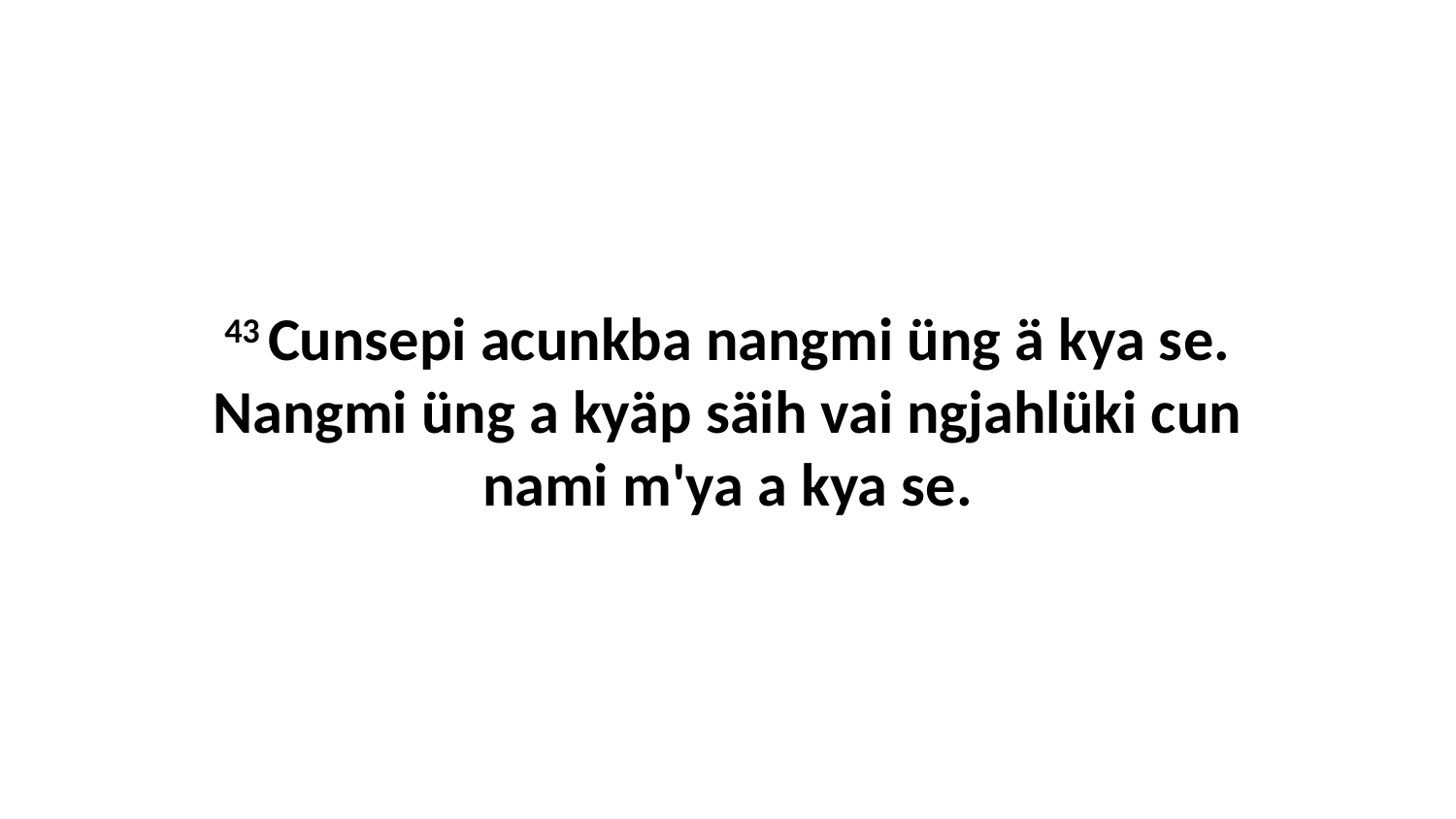

43 Cunsepi acunkba nangmi üng ä kya se. Nangmi üng a kyäp säih vai ngjahlüki cun nami m'ya a kya se.